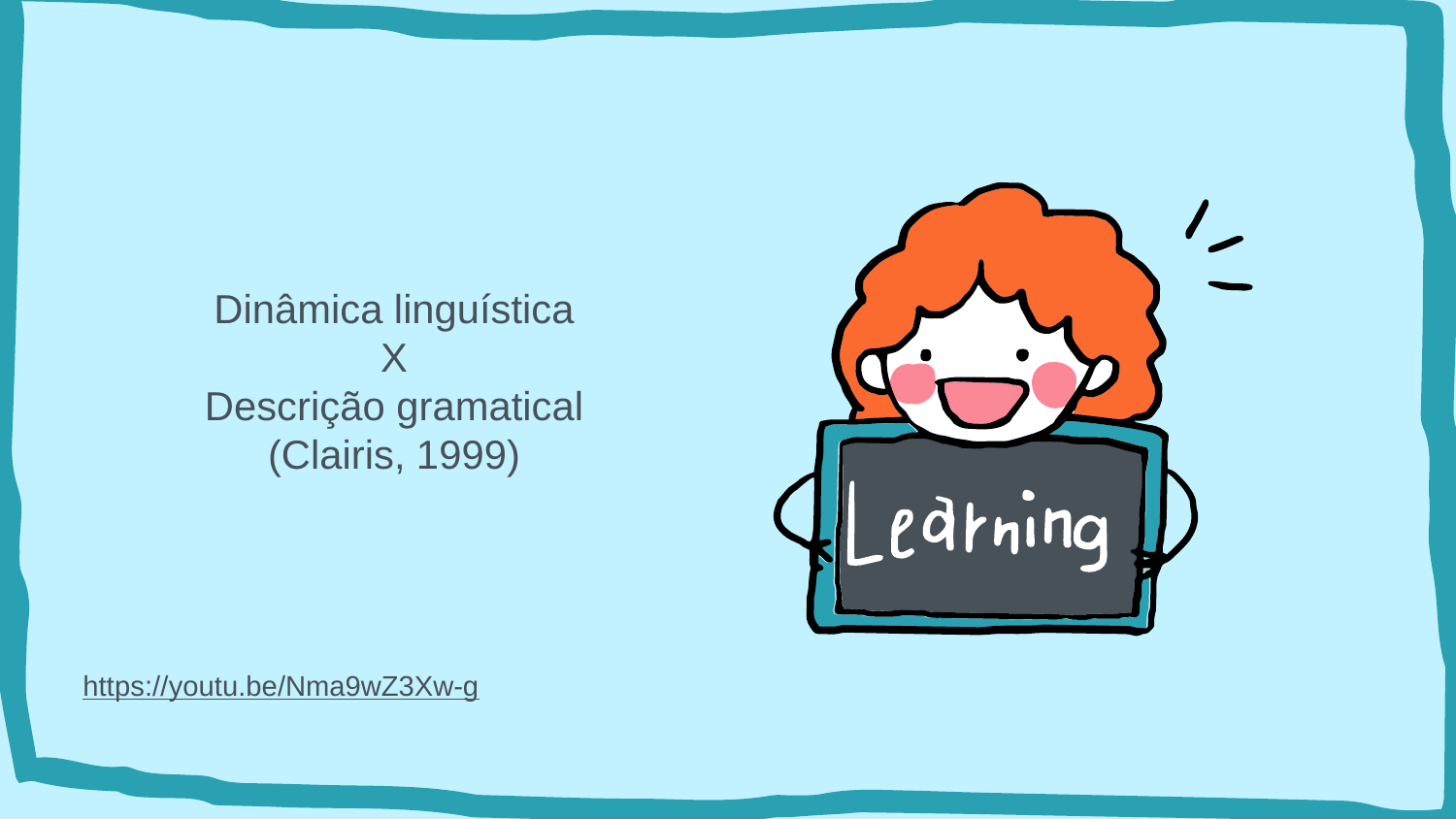

Dinâmica linguística
X
Descrição gramatical
(Clairis, 1999)

https://youtu.be/Nma9wZ3Xw-g